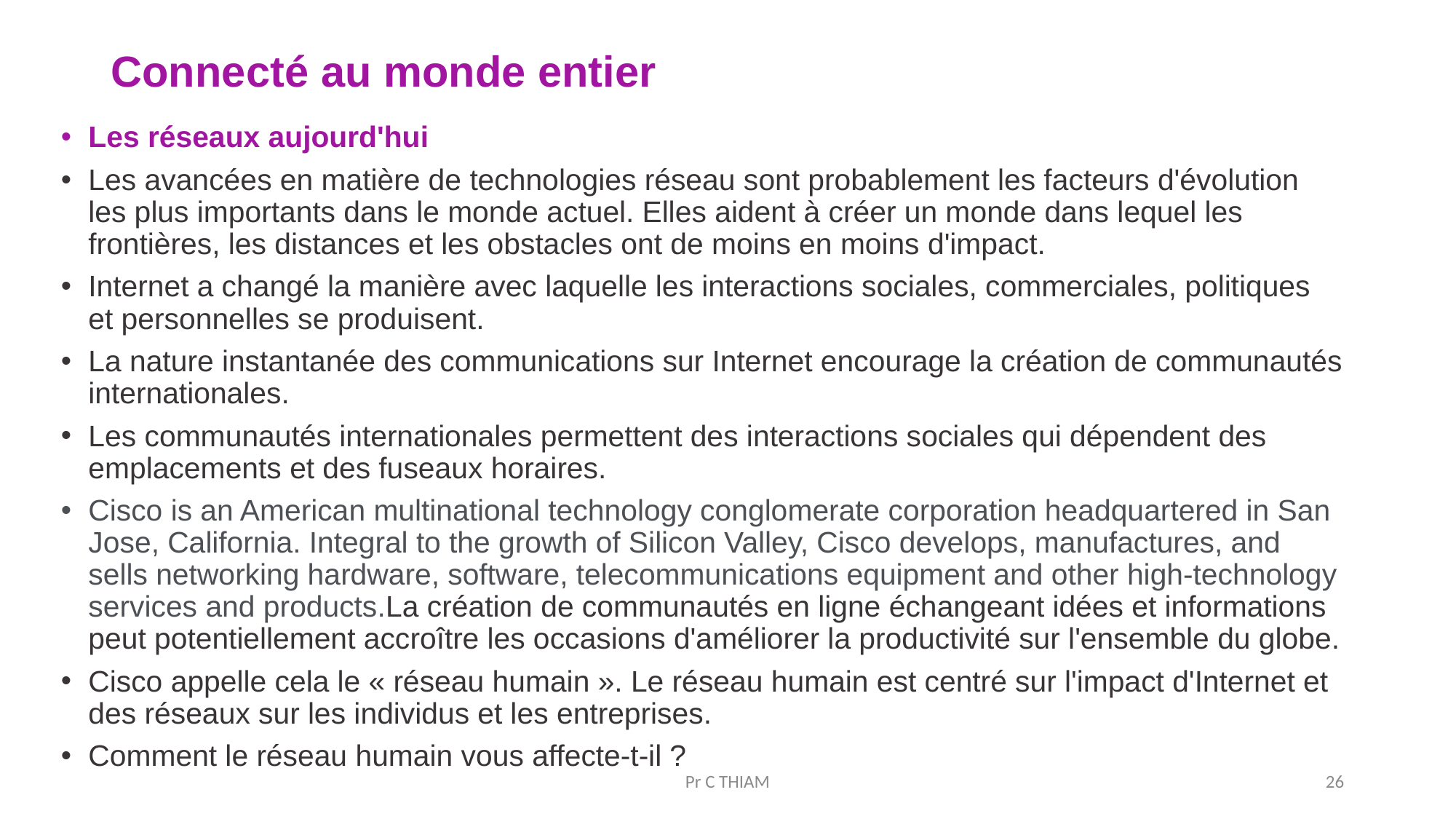

# Connecté au monde entier
Les réseaux aujourd'hui
Les avancées en matière de technologies réseau sont probablement les facteurs d'évolution les plus importants dans le monde actuel. Elles aident à créer un monde dans lequel les frontières, les distances et les obstacles ont de moins en moins d'impact.
Internet a changé la manière avec laquelle les interactions sociales, commerciales, politiques et personnelles se produisent.
La nature instantanée des communications sur Internet encourage la création de communautés internationales.
Les communautés internationales permettent des interactions sociales qui dépendent des emplacements et des fuseaux horaires.
Cisco is an American multinational technology conglomerate corporation headquartered in San Jose, California. Integral to the growth of Silicon Valley, Cisco develops, manufactures, and sells networking hardware, software, telecommunications equipment and other high-technology services and products.La création de communautés en ligne échangeant idées et informations peut potentiellement accroître les occasions d'améliorer la productivité sur l'ensemble du globe.
Cisco appelle cela le « réseau humain ». Le réseau humain est centré sur l'impact d'Internet et des réseaux sur les individus et les entreprises.
Comment le réseau humain vous affecte-t-il ?
Pr C THIAM
26